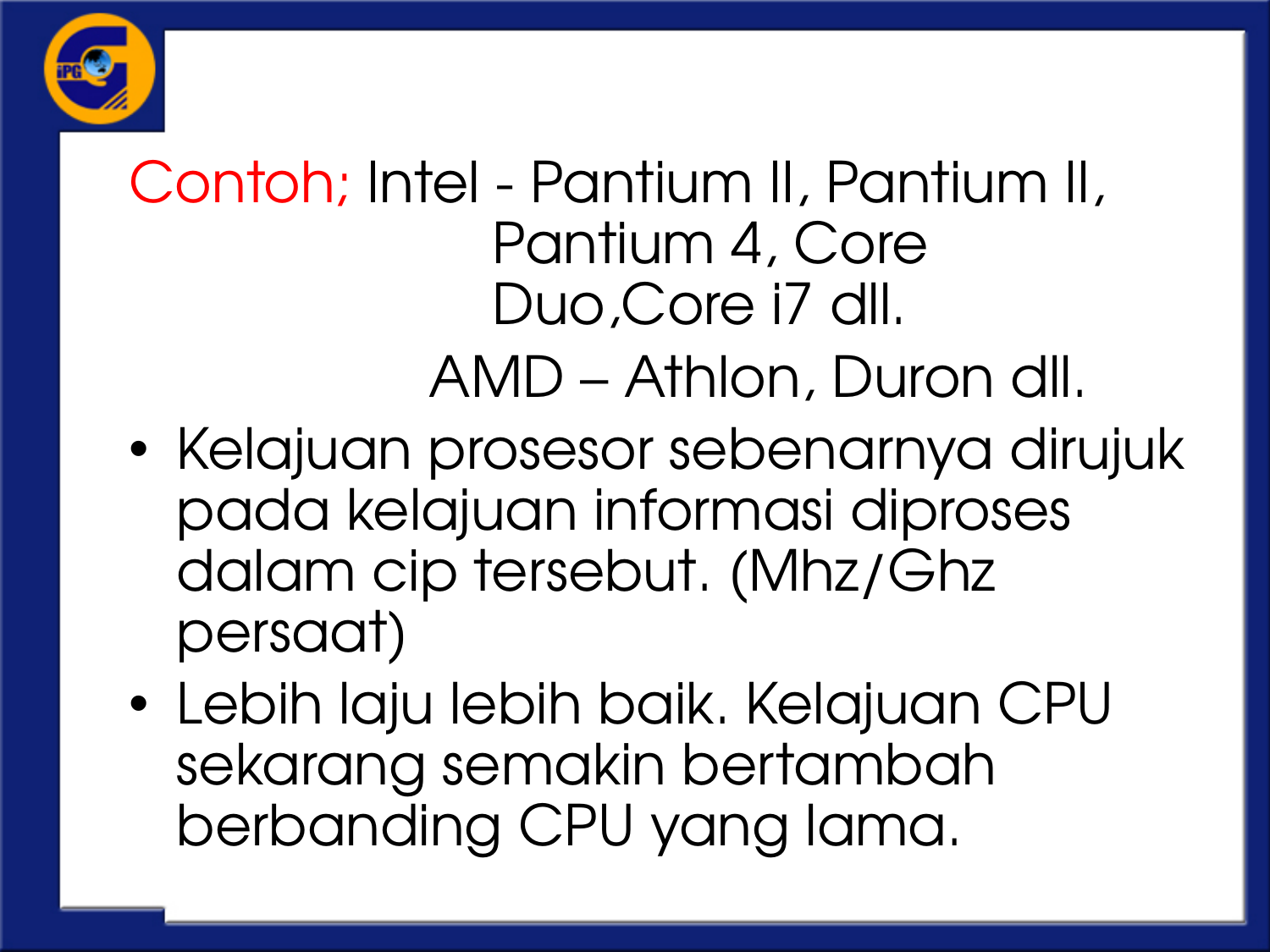

Contoh; Intel - Pantium II, Pantium II, 			       Pantium 4, Core 	    			       Duo,Core i7 dll.
		        AMD – Athlon, Duron dll.
Kelajuan prosesor sebenarnya dirujuk pada kelajuan informasi diproses dalam cip tersebut. (Mhz/Ghz persaat)
Lebih laju lebih baik. Kelajuan CPU sekarang semakin bertambah berbanding CPU yang lama.